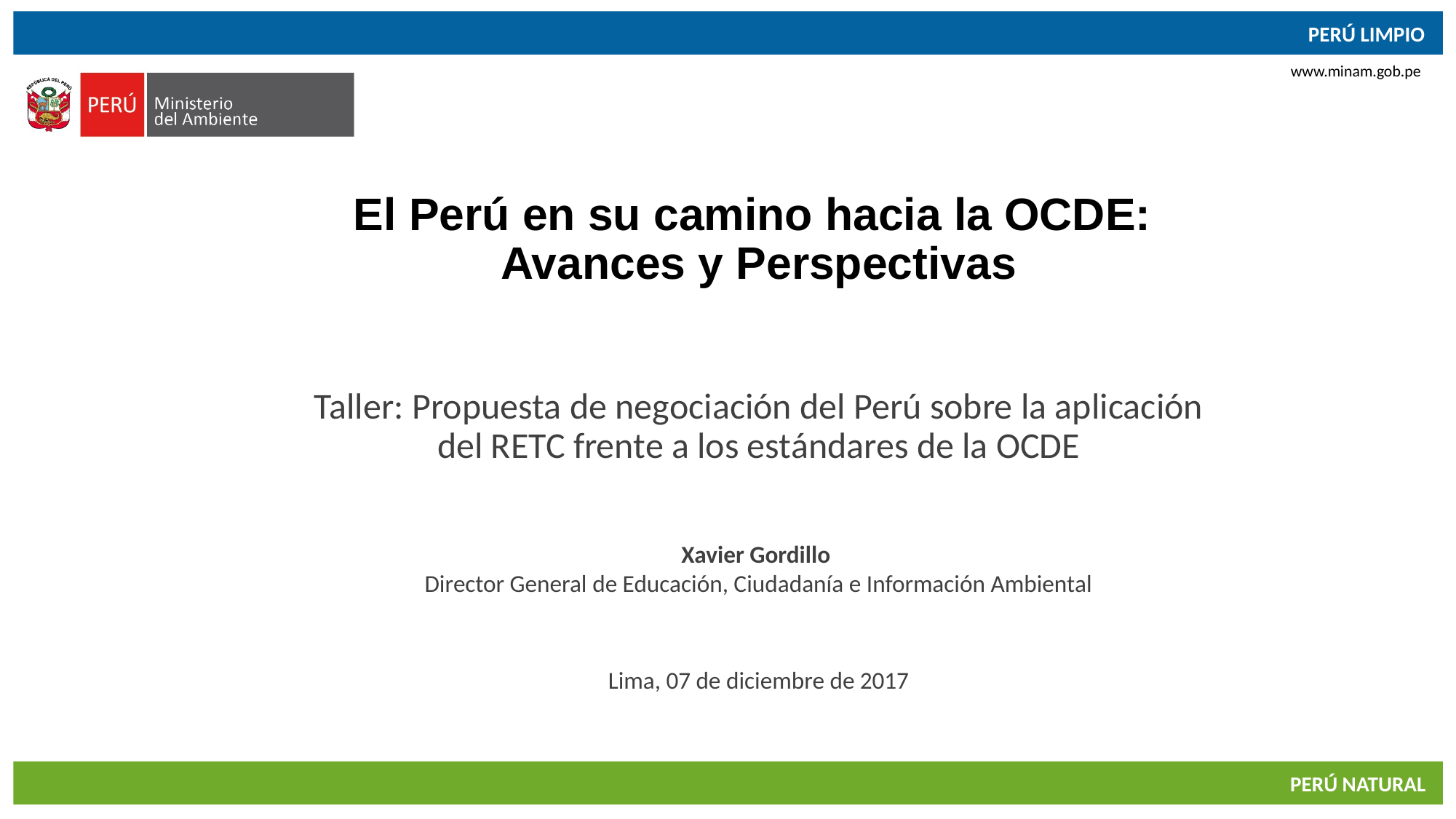

# El Perú en su camino hacia la OCDE: Avances y Perspectivas
Taller: Propuesta de negociación del Perú sobre la aplicación del RETC frente a los estándares de la OCDE
Xavier Gordillo
Director General de Educación, Ciudadanía e Información Ambiental
Lima, 07 de diciembre de 2017